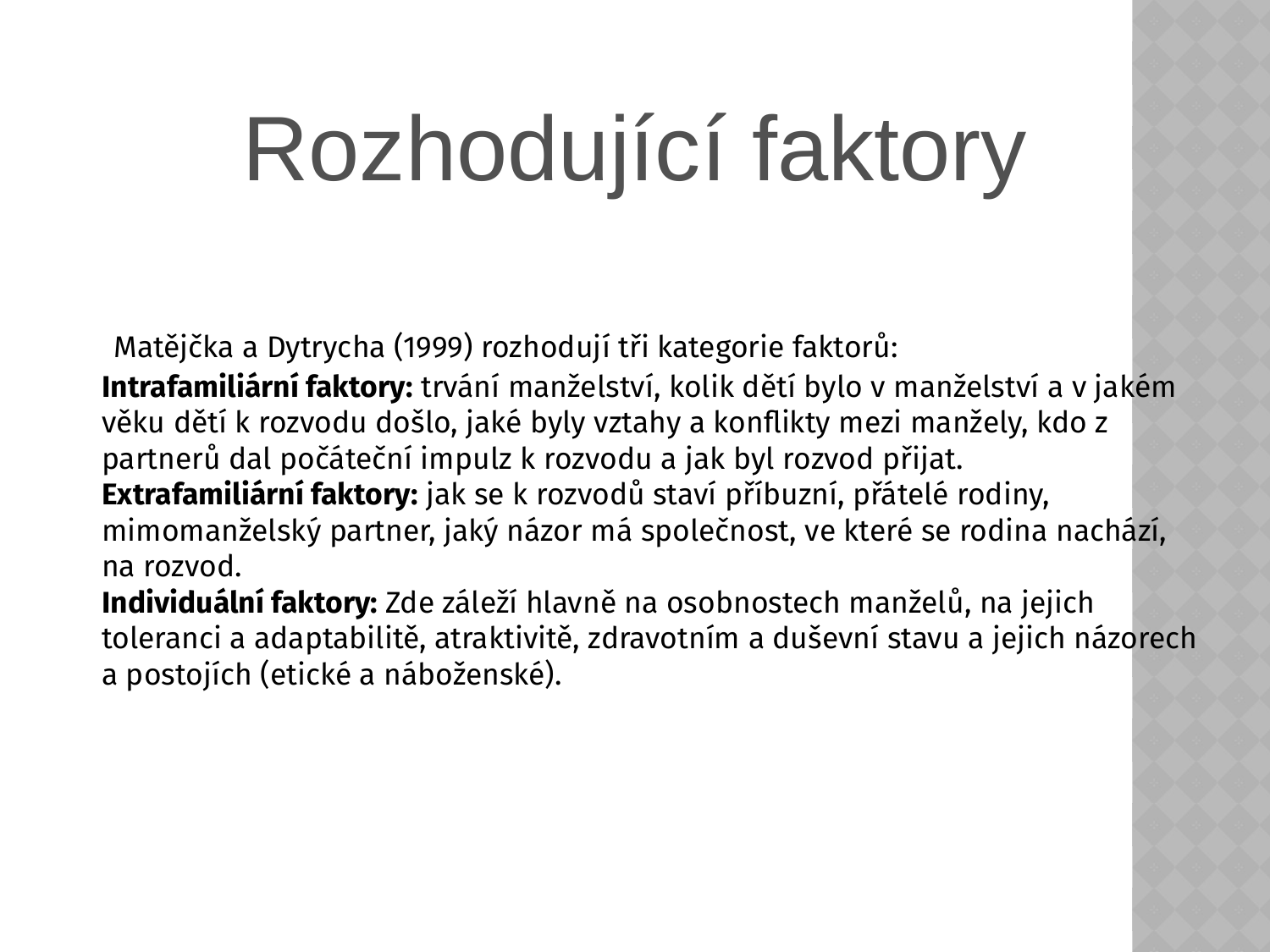

# Rozhodující faktory
 Matějčka a Dytrycha (1999) rozhodují tři kategorie faktorů:
Intrafamiliární faktory: trvání manželství, kolik dětí bylo v manželství a v jakém věku dětí k rozvodu došlo, jaké byly vztahy a konflikty mezi manžely, kdo z partnerů dal počáteční impulz k rozvodu a jak byl rozvod přijat.
Extrafamiliární faktory: jak se k rozvodů staví příbuzní, přátelé rodiny, mimomanželský partner, jaký názor má společnost, ve které se rodina nachází, na rozvod.
Individuální faktory: Zde záleží hlavně na osobnostech manželů, na jejich toleranci a adaptabilitě, atraktivitě, zdravotním a duševní stavu a jejich názorech a postojích (etické a náboženské).